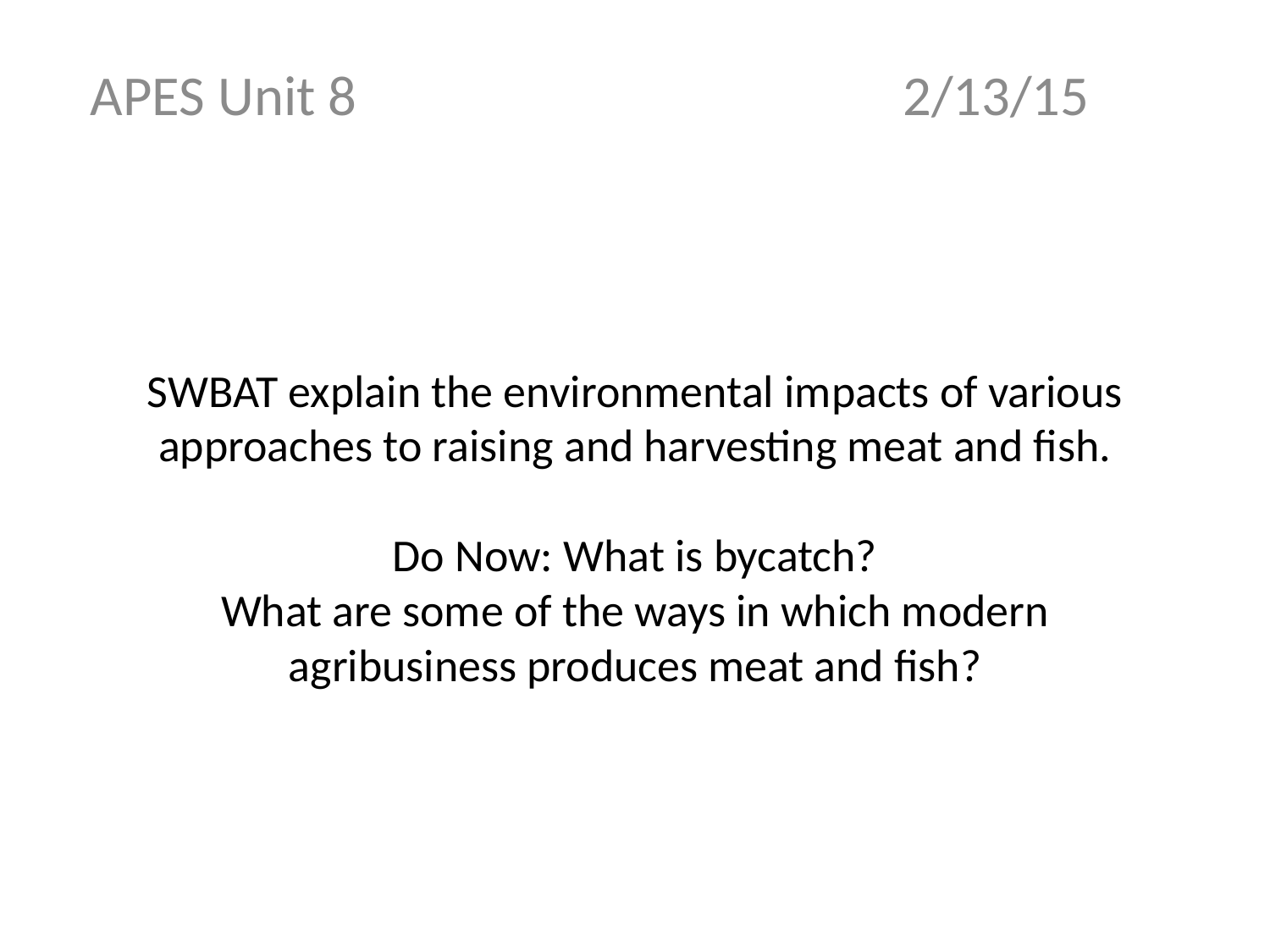

APES Unit 8                                           2/13/15
# SWBAT explain the environmental impacts of various approaches to raising and harvesting meat and fish. Do Now: What is bycatch? What are some of the ways in which modern agribusiness produces meat and fish?